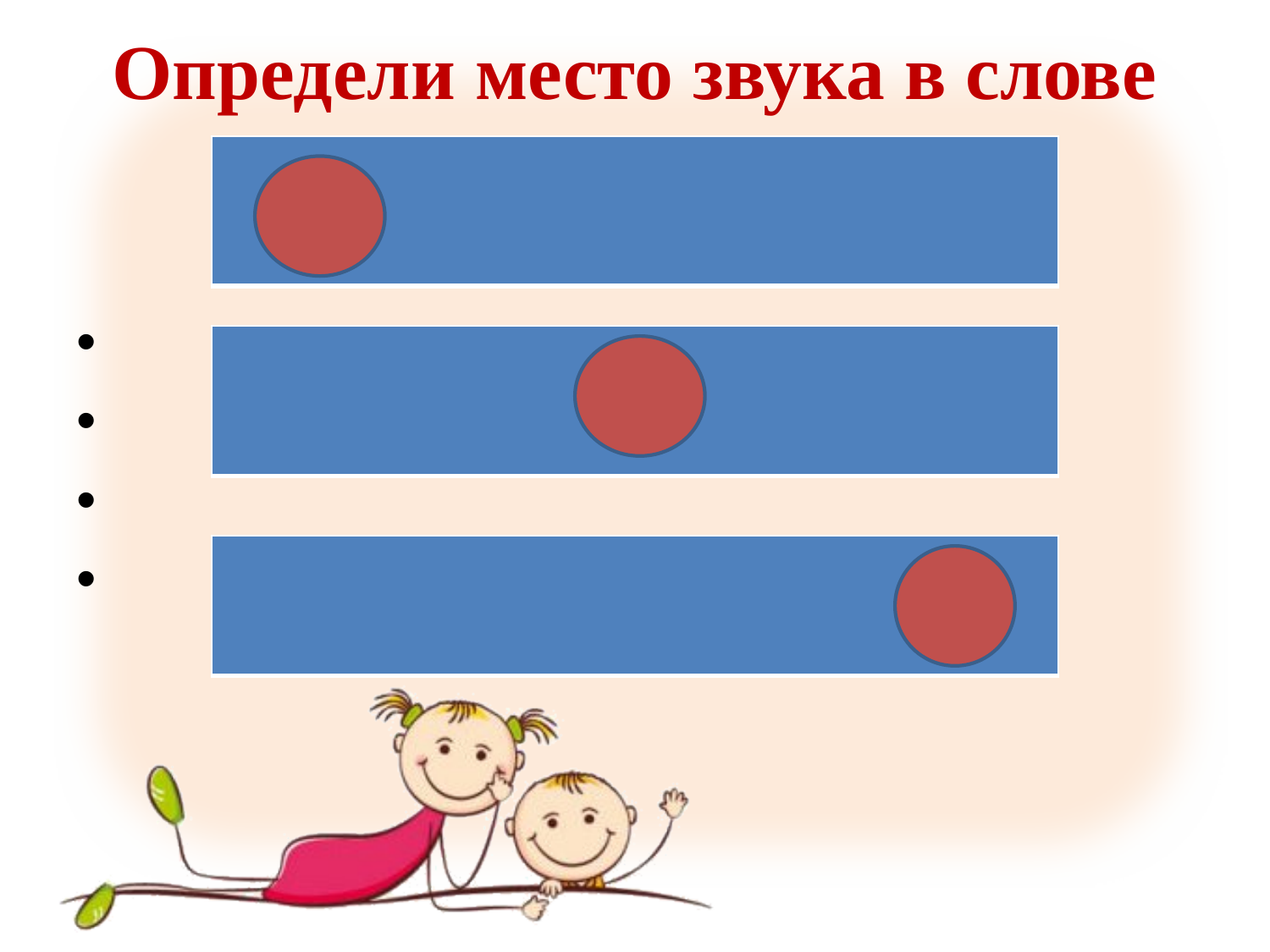

# Определи место звука в слове
|  |
| --- |

|  |
| --- |

|  |
| --- |